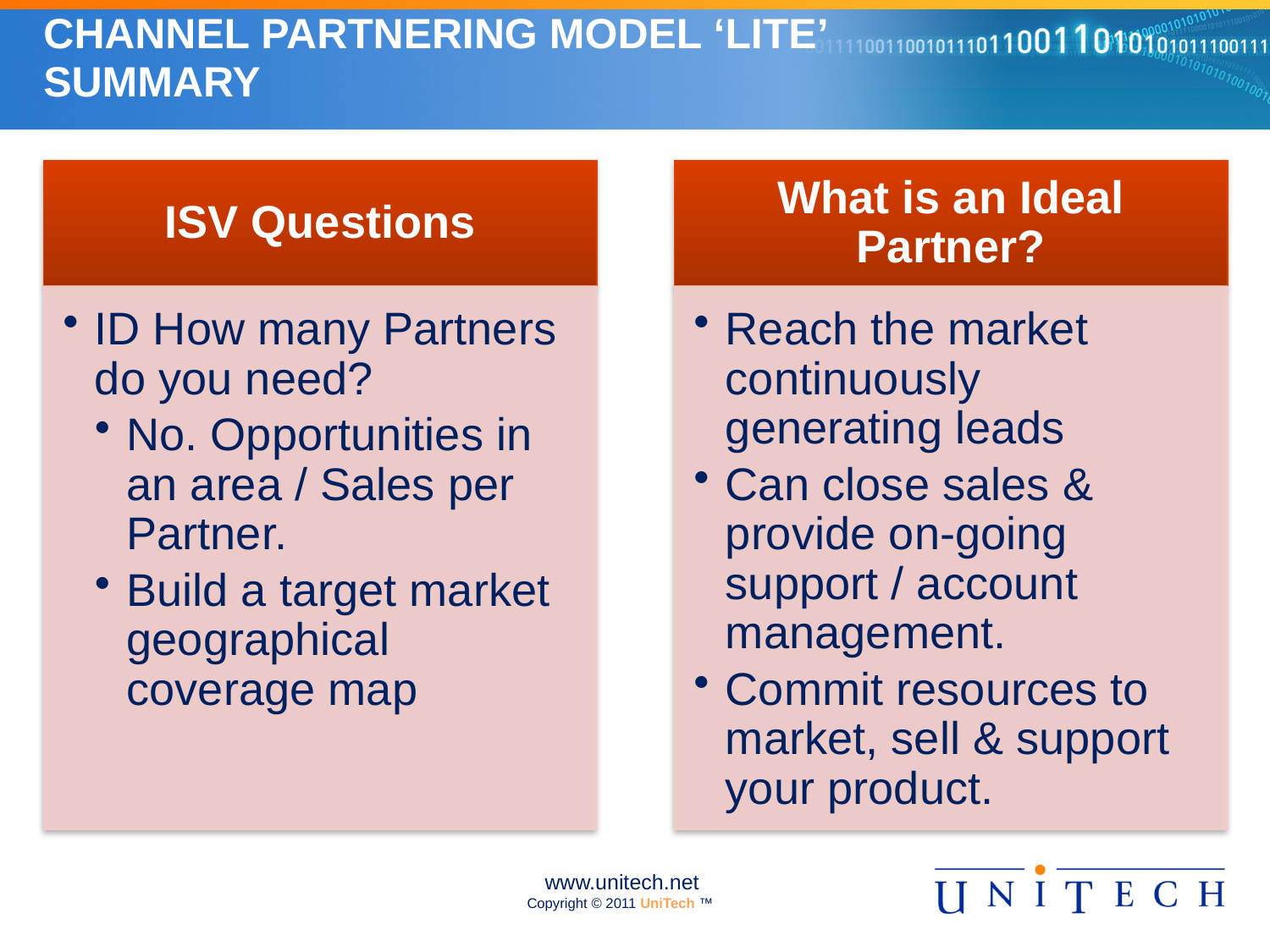

# Channel Partnering Model ‘Lite’ Summary
ISV Questions
ID How many Partners do you need?
No. Opportunities in an area / Sales per Partner.
Build a target market geographical coverage map
What is an Ideal Partner?
Reach the market continuously generating leads
Can close sales & provide on-going support / account management.
Commit resources to market, sell & support your product.